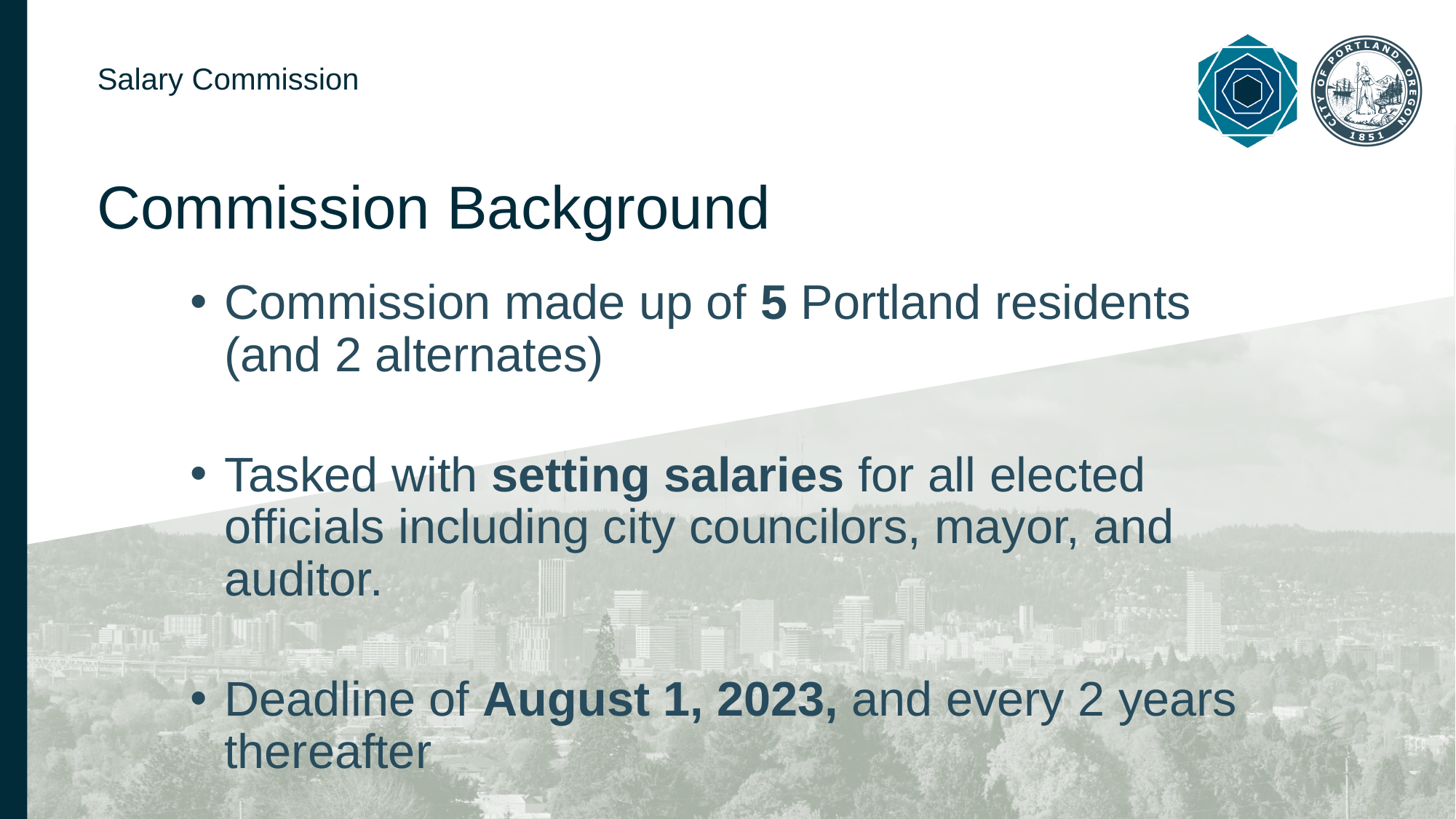

Salary Commission
Commission Background
Commission made up of 5 Portland residents (and 2 alternates)

Tasked with setting salaries for all elected officials including city councilors, mayor, and auditor.

Deadline of August 1, 2023, and every 2 years thereafter